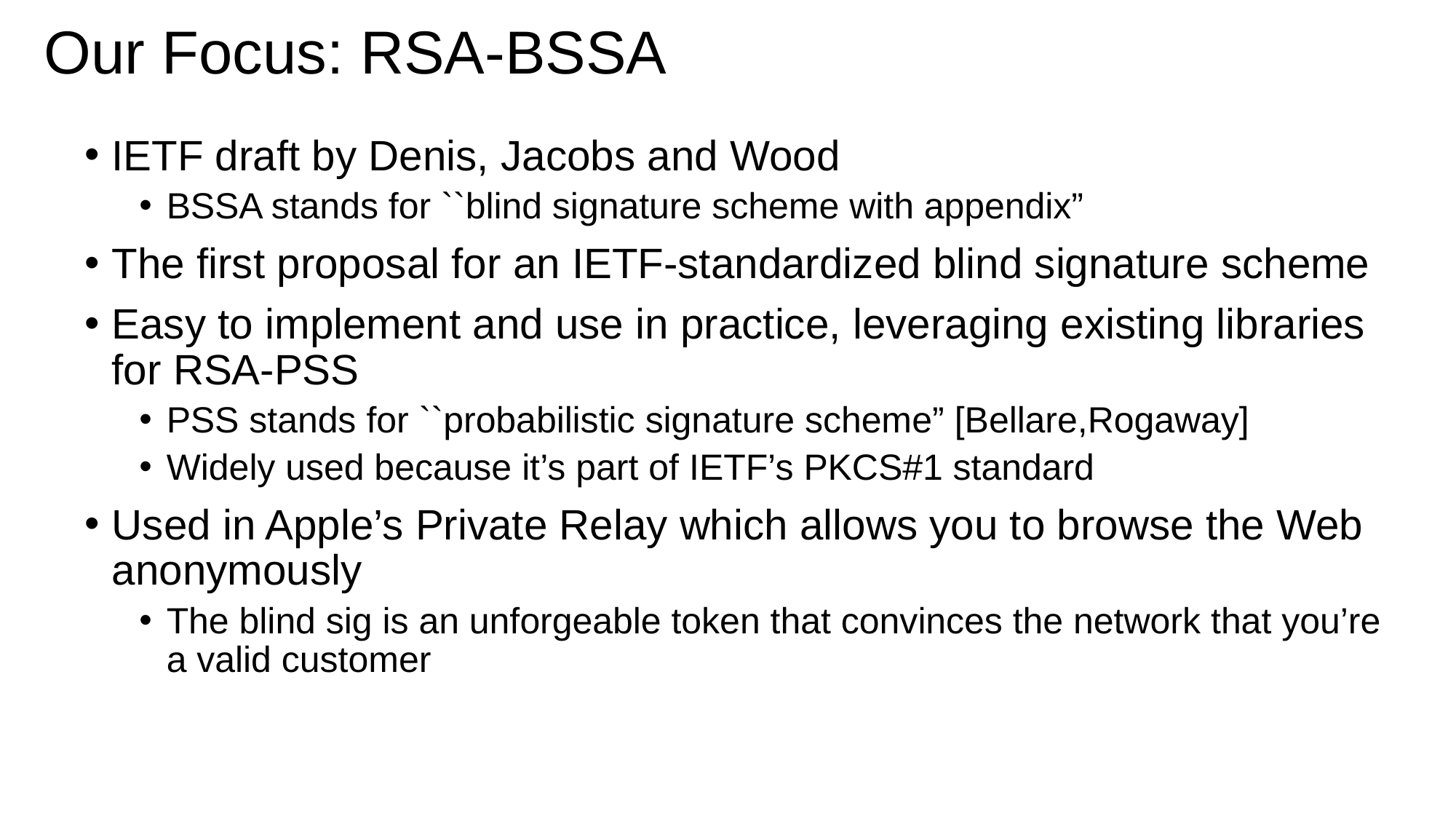

# Our Focus: RSA-BSSA
IETF draft by Denis, Jacobs and Wood
BSSA stands for ``blind signature scheme with appendix”
The first proposal for an IETF-standardized blind signature scheme
Easy to implement and use in practice, leveraging existing libraries for RSA-PSS
PSS stands for ``probabilistic signature scheme” [Bellare,Rogaway]
Widely used because it’s part of IETF’s PKCS#1 standard
Used in Apple’s Private Relay which allows you to browse the Web anonymously
The blind sig is an unforgeable token that convinces the network that you’re a valid customer